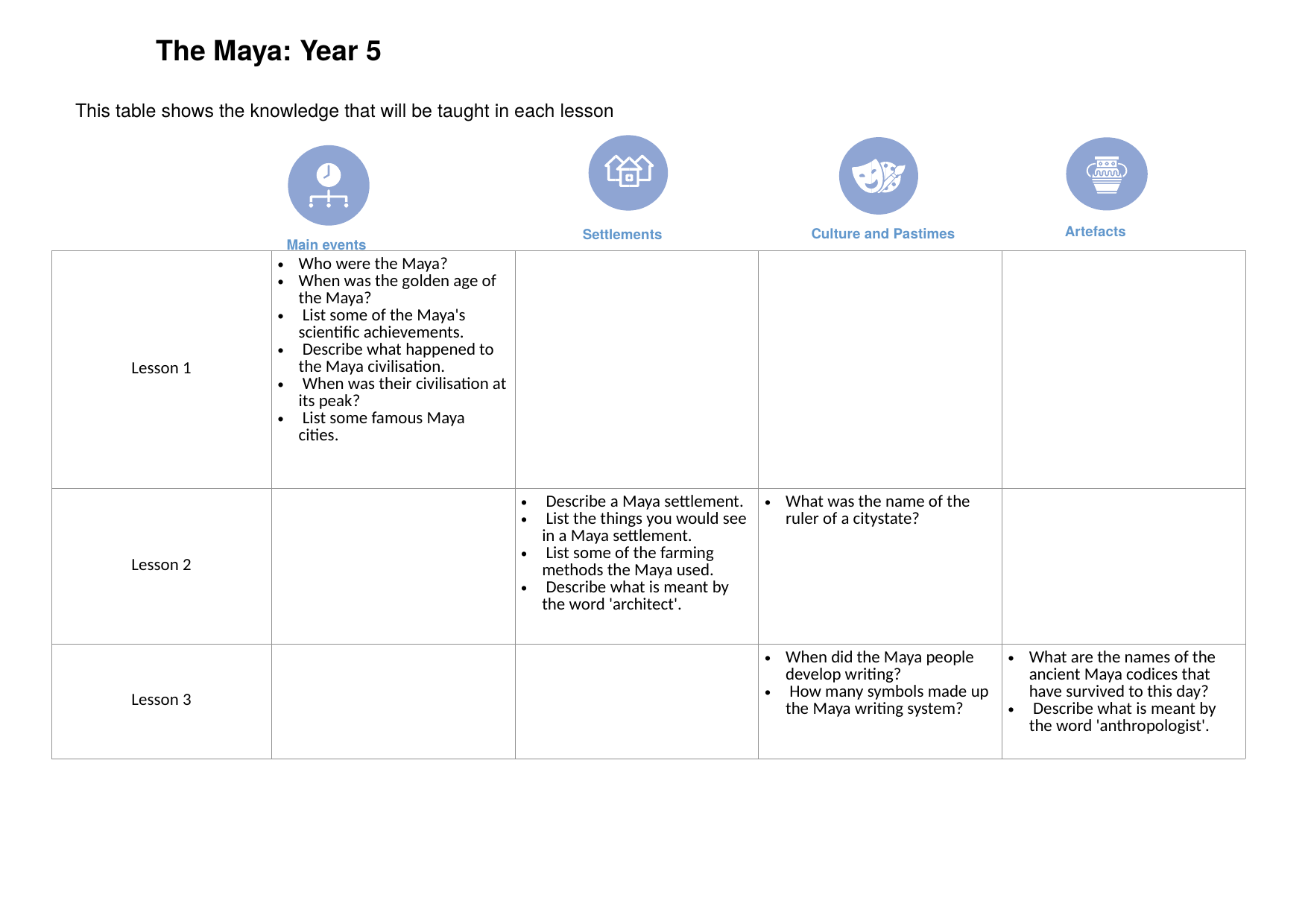

The Maya: Year 5
This table shows the knowledge that will be taught in each lesson

Artefacts
Culture and Pastimes
Settlements
Main events
| Lesson 1 | Who were the Maya? When was the golden age of the Maya? List some of the Maya's scientific achievements. Describe what happened to the Maya civilisation. When was their civilisation at its peak? List some famous Maya cities. |  |  |  |
| --- | --- | --- | --- | --- |
| Lesson 2 |  | Describe a Maya settlement. List the things you would see in a Maya settlement. List some of the farming methods the Maya used. Describe what is meant by the word 'architect'. | What was the name of the ruler of a citystate? |  |
| Lesson 3 |  |  | When did the Maya people develop writing? How many symbols made up the Maya writing system? | What are the names of the ancient Maya codices that have survived to this day? Describe what is meant by the word 'anthropologist'. |